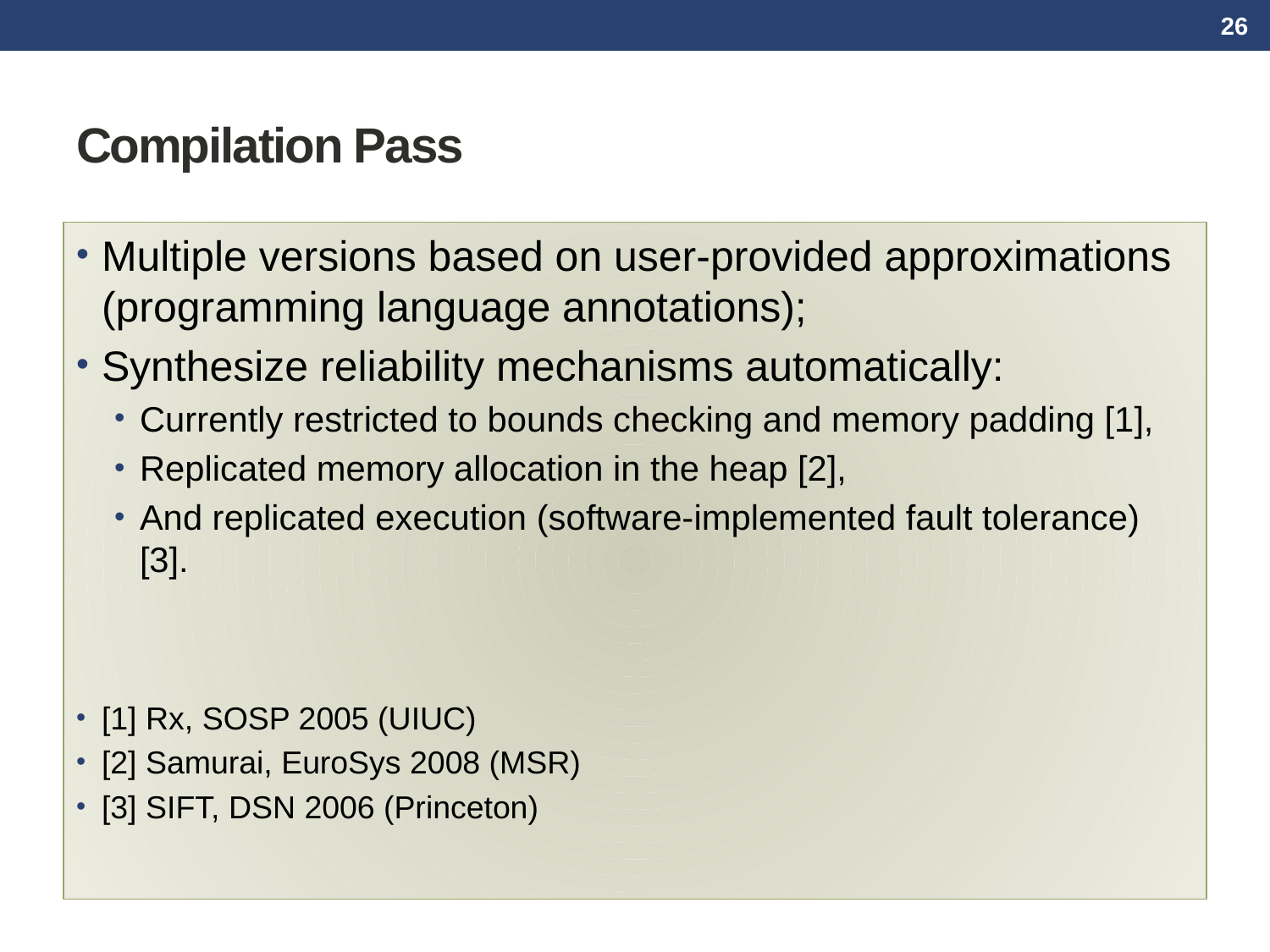

26
# Compilation Pass
Multiple versions based on user-provided approximations (programming language annotations);
Synthesize reliability mechanisms automatically:
Currently restricted to bounds checking and memory padding [1],
Replicated memory allocation in the heap [2],
And replicated execution (software-implemented fault tolerance) [3].

[1] Rx, SOSP 2005 (UIUC)
[2] Samurai, EuroSys 2008 (MSR)
[3] SIFT, DSN 2006 (Princeton)